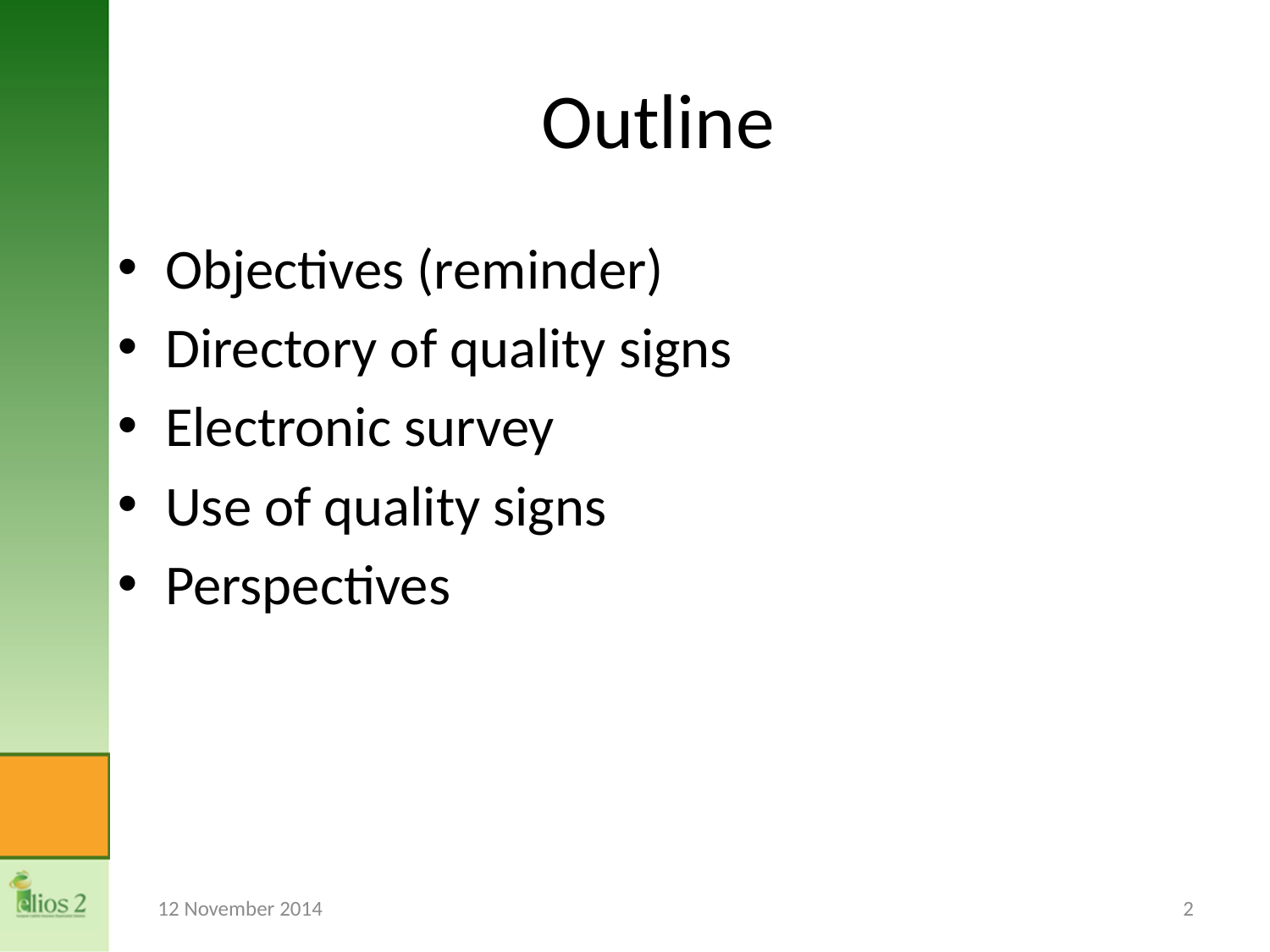

# Outline
Objectives (reminder)
Directory of quality signs
Electronic survey
Use of quality signs
Perspectives
12 November 2014
2